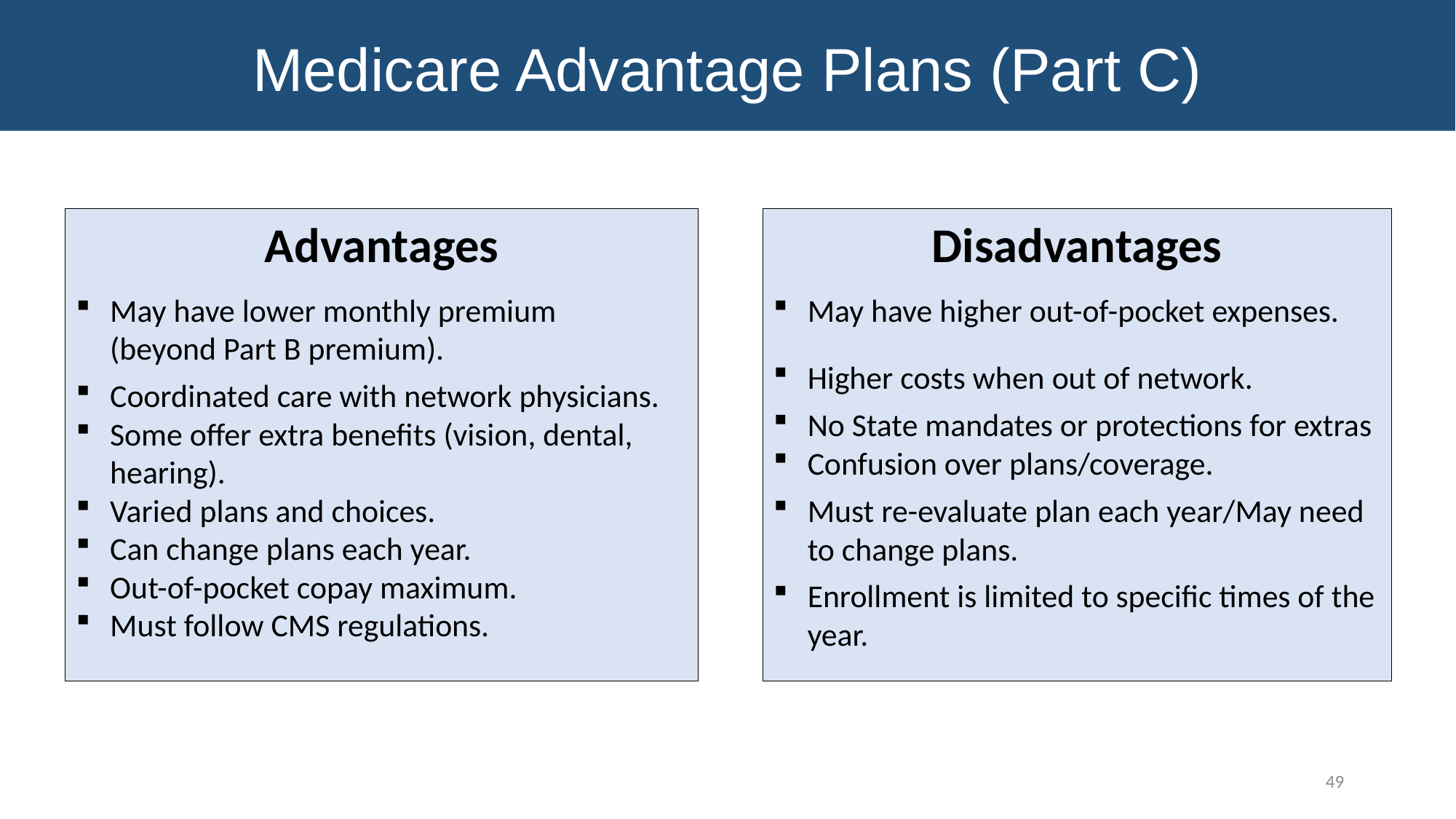

Medicare Advantage Plans (Part C)

Advantages
May have lower monthly premium
(beyond Part B premium).
Coordinated care with network physicians.
Some offer extra benefits (vision, dental, hearing).
Varied plans and choices.
Can change plans each year.
Out-of-pocket copay maximum.
Must follow CMS regulations.

Disadvantages
May have higher out-of-pocket expenses.
Higher costs when out of network.
No State mandates or protections for extras
Confusion over plans/coverage.
Must re-evaluate plan each year/May need to change plans.
Enrollment is limited to specific times of the year.

49